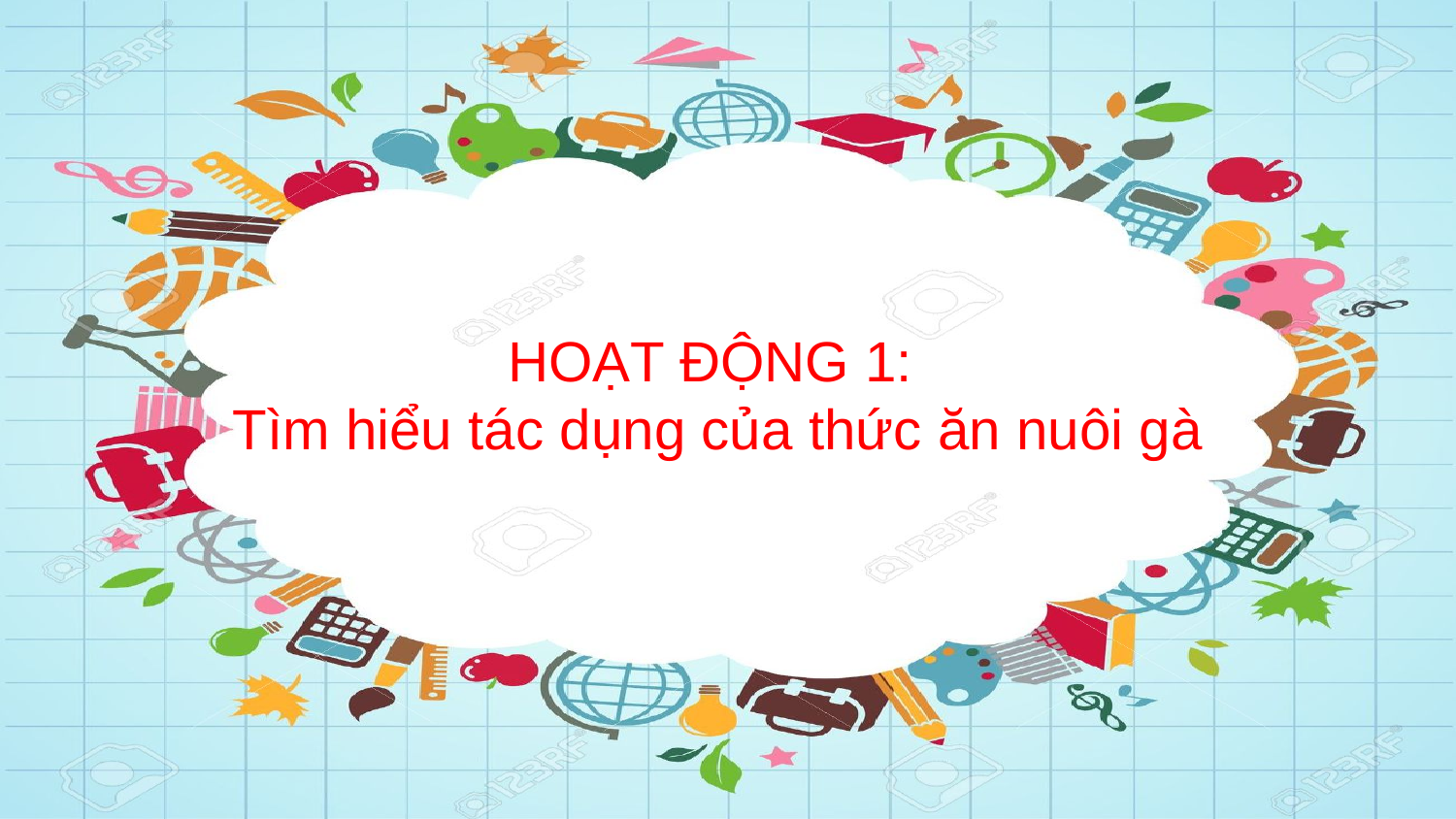

HOẠT ĐỘNG 1:
Tìm hiểu tác dụng của thức ăn nuôi gà